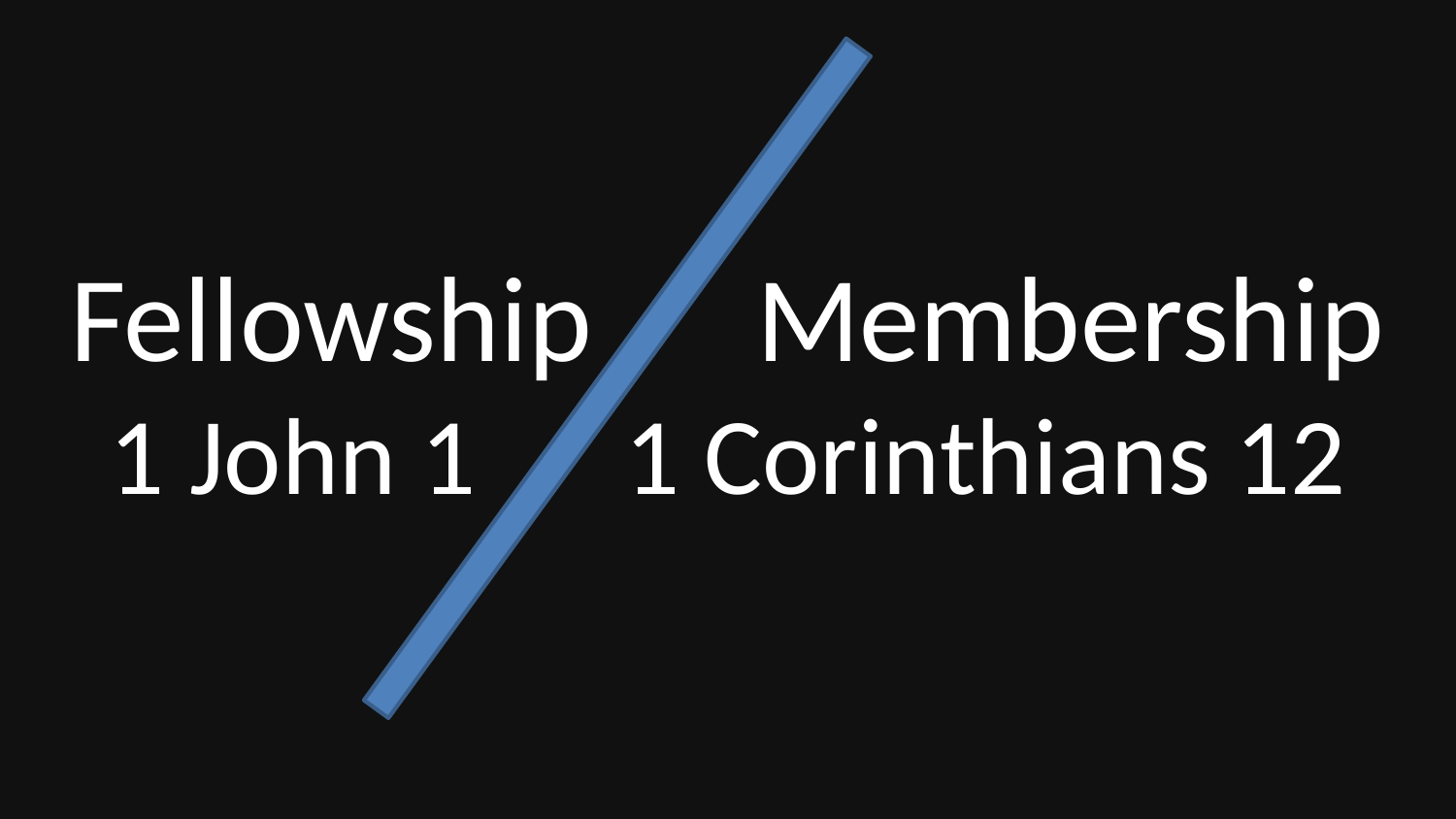

# Fellowship      Membership 1 John 1      1 Corinthians 12